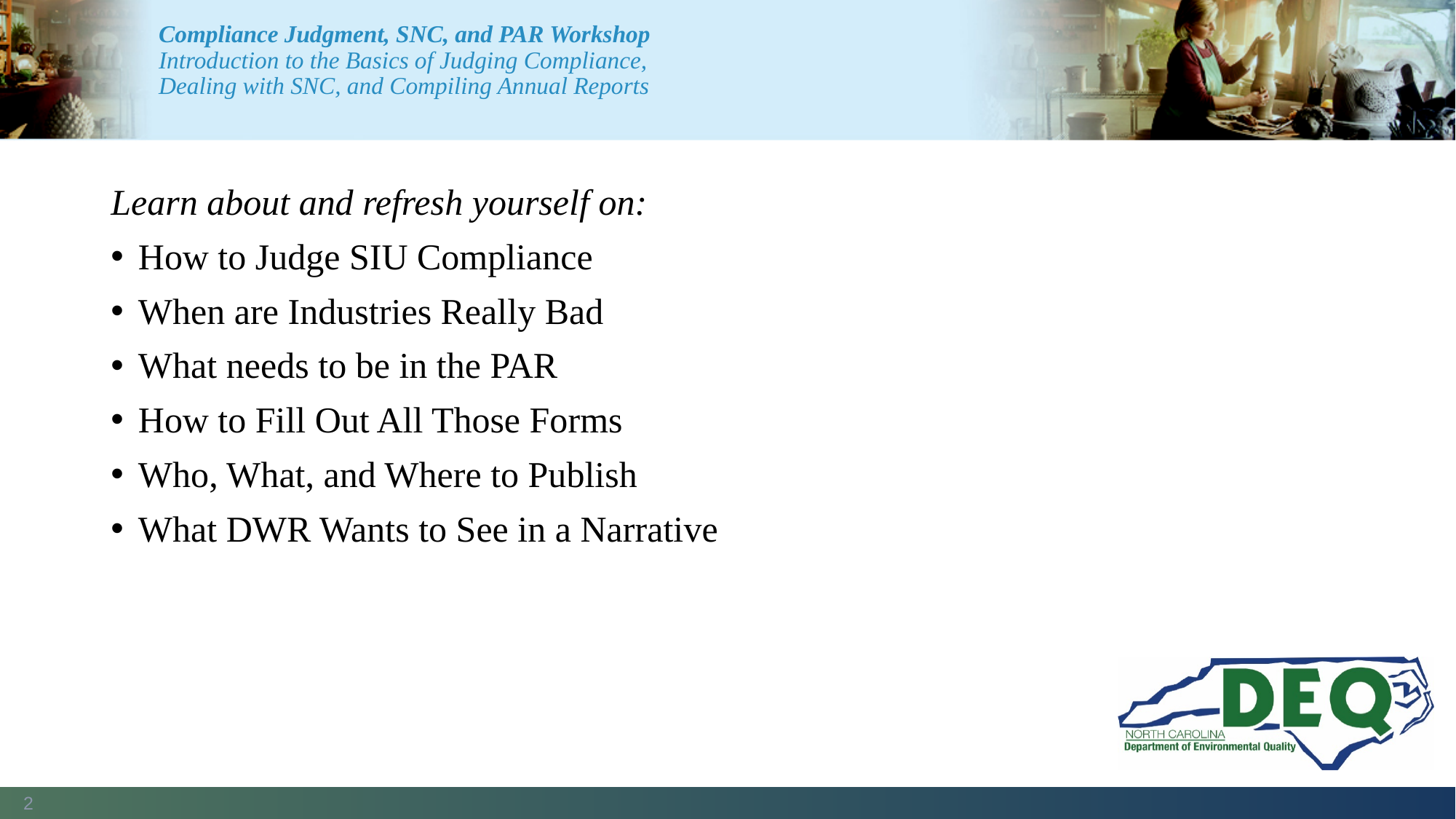

# Compliance Judgment, SNC, and PAR Workshop Introduction to the Basics of Judging Compliance, Dealing with SNC, and Compiling Annual Reports
Learn about and refresh yourself on:
How to Judge SIU Compliance
When are Industries Really Bad
What needs to be in the PAR
How to Fill Out All Those Forms
Who, What, and Where to Publish
What DWR Wants to See in a Narrative

2